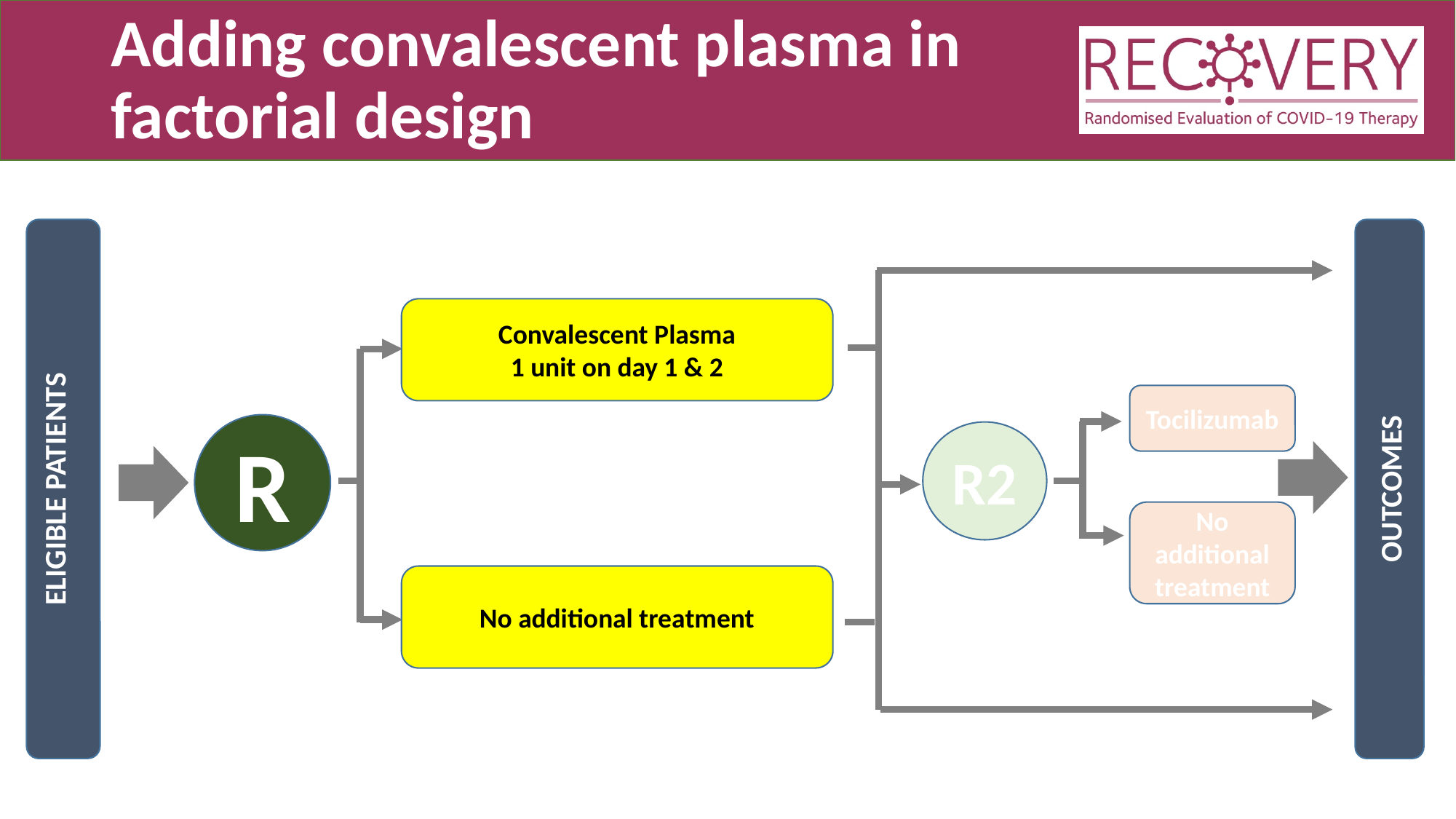

# Adding convalescent plasma in factorial design
ELIGIBLE PATIENTS
OUTCOMES
Convalescent Plasma
1 unit on day 1 & 2
Tocilizumab
R
R2

No additional treatment
No additional treatment